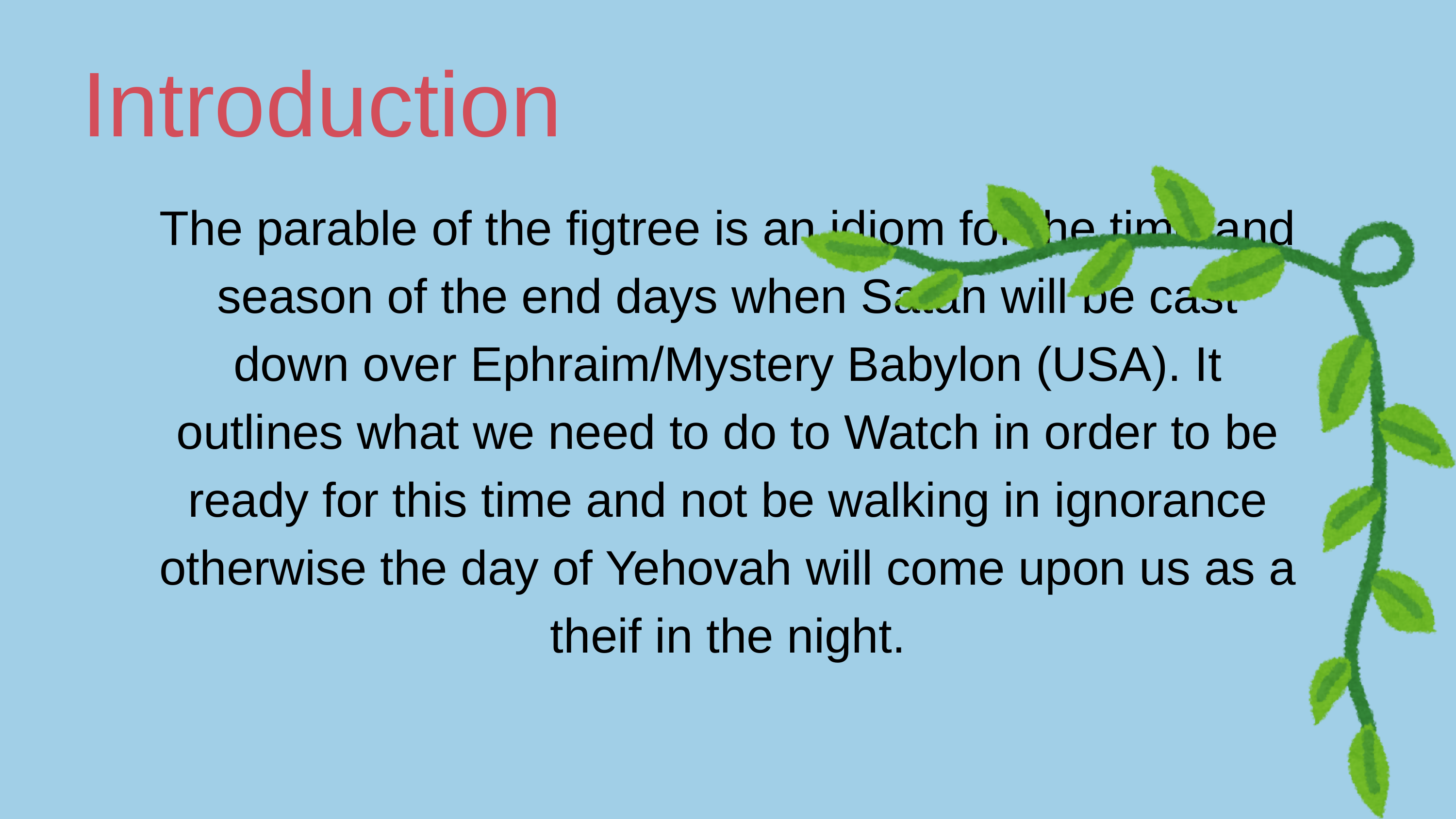

Introduction

The parable of the figtree is an idiom for the time and season of the end days when Satan will be cast down over Ephraim/Mystery Babylon (USA). It outlines what we need to do to Watch in order to be ready for this time and not be walking in ignorance otherwise the day of Yehovah will come upon us as a theif in the night.